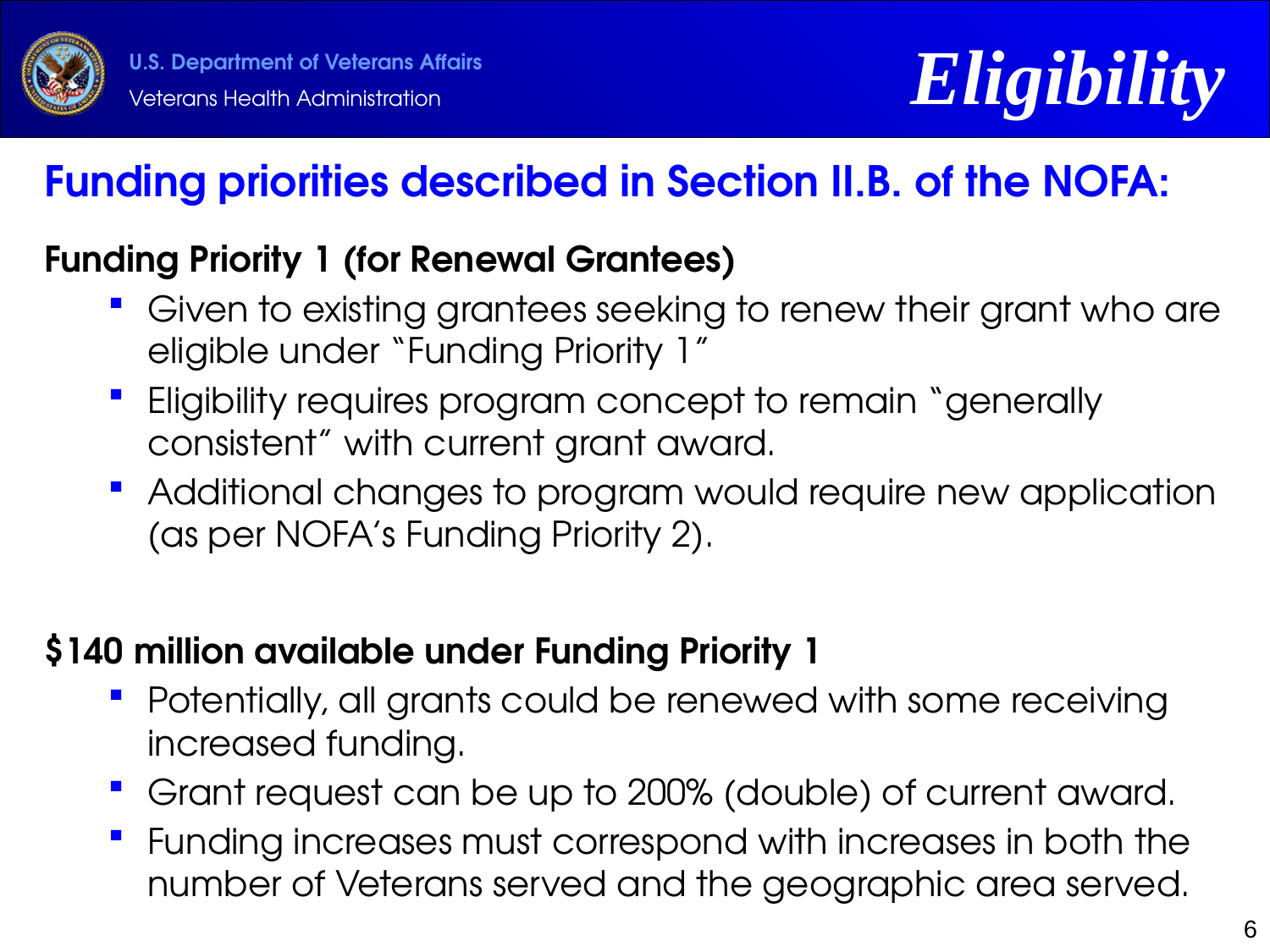

Eligibility
# Funding priorities described in Section II.B. of the NOFA:

Funding Priority 1 (for Renewal Grantees)
Given to existing grantees seeking to renew their grant who are eligible under “Funding Priority 1”
Eligibility requires program concept to remain “generally consistent” with current grant award.
Additional changes to program would require new application (as per NOFA’s Funding Priority 2).

$140 million available under Funding Priority 1
Potentially, all grants could be renewed with some receiving increased funding.
Grant request can be up to 200% (double) of current award.
Funding increases must correspond with increases in both the number of Veterans served and the geographic area served.
6